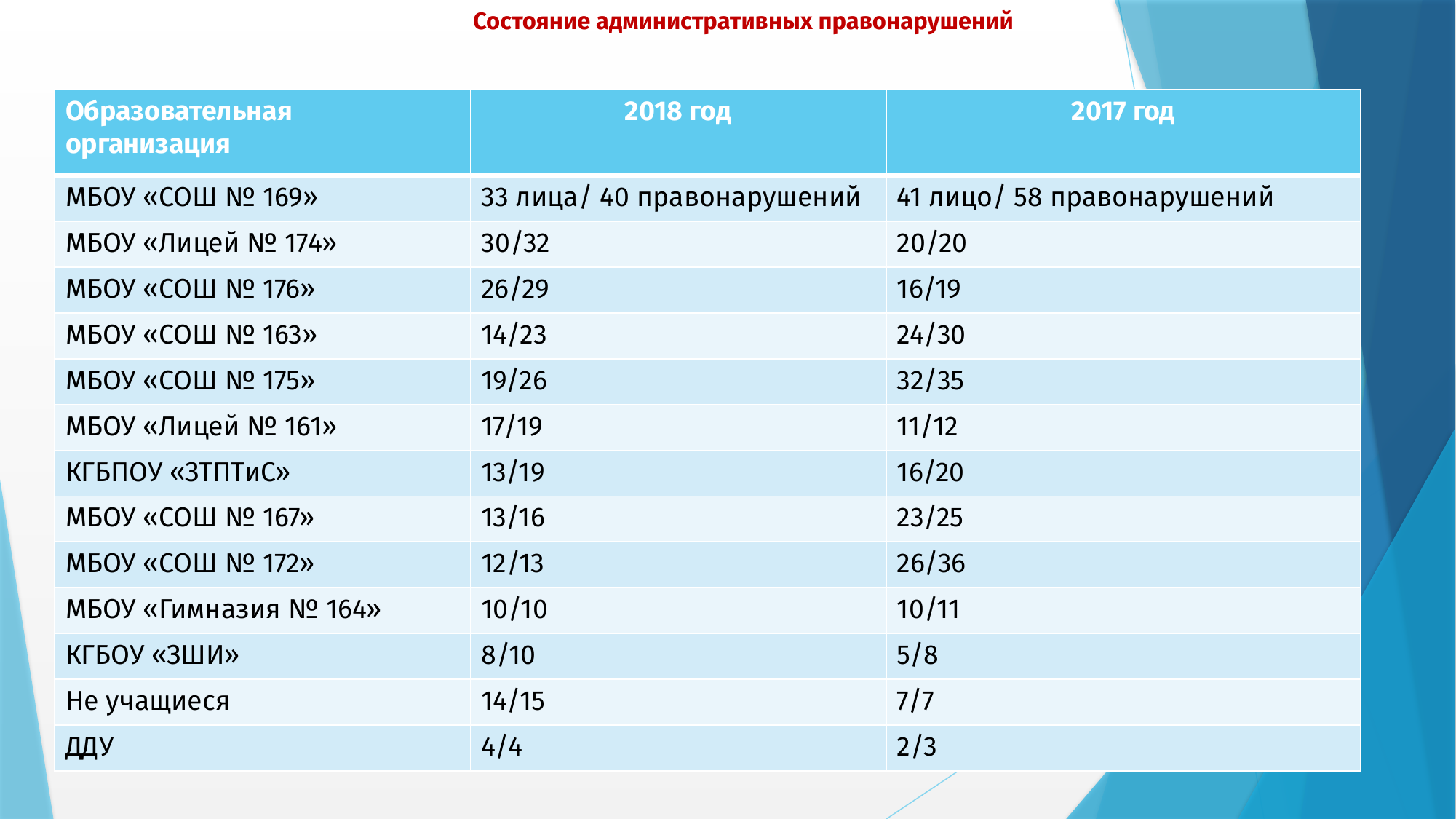

# Состояние административных правонарушений
| Образовательная организация | 2018 год | 2017 год |
| --- | --- | --- |
| МБОУ «СОШ № 169» | 33 лица/ 40 правонарушений | 41 лицо/ 58 правонарушений |
| МБОУ «Лицей № 174» | 30/32 | 20/20 |
| МБОУ «СОШ № 176» | 26/29 | 16/19 |
| МБОУ «СОШ № 163» | 14/23 | 24/30 |
| МБОУ «СОШ № 175» | 19/26 | 32/35 |
| МБОУ «Лицей № 161» | 17/19 | 11/12 |
| КГБПОУ «ЗТПТиС» | 13/19 | 16/20 |
| МБОУ «СОШ № 167» | 13/16 | 23/25 |
| МБОУ «СОШ № 172» | 12/13 | 26/36 |
| МБОУ «Гимназия № 164» | 10/10 | 10/11 |
| КГБОУ «ЗШИ» | 8/10 | 5/8 |
| Не учащиеся | 14/15 | 7/7 |
| ДДУ | 4/4 | 2/3 |